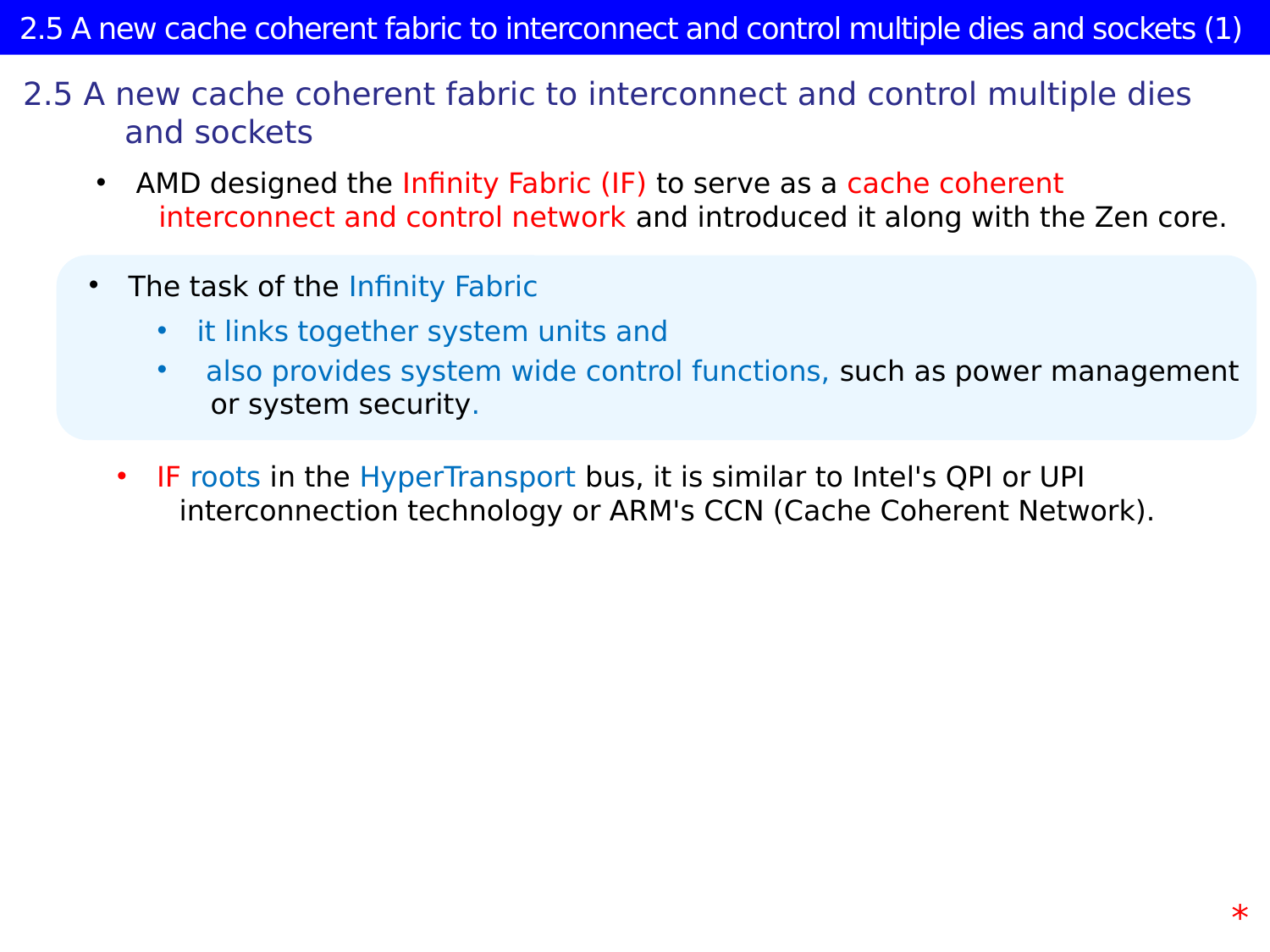

# 2.5 A new cache coherent fabric to interconnect and control multiple dies and sockets (1)
2.5 A new cache coherent fabric to interconnect and control multiple dies
          and sockets
AMD designed the Infinity Fabric (IF) to serve as a cache coherent
       interconnect and control network and introduced it along with the Zen core.

The task of the Infinity Fabric
it links together system units and
 also provides system wide control functions, such as power management
      or system security.
IF roots in the HyperTransport bus, it is similar to Intel's QPI or UPI
       interconnection technology or ARM's CCN (Cache Coherent Network).
*